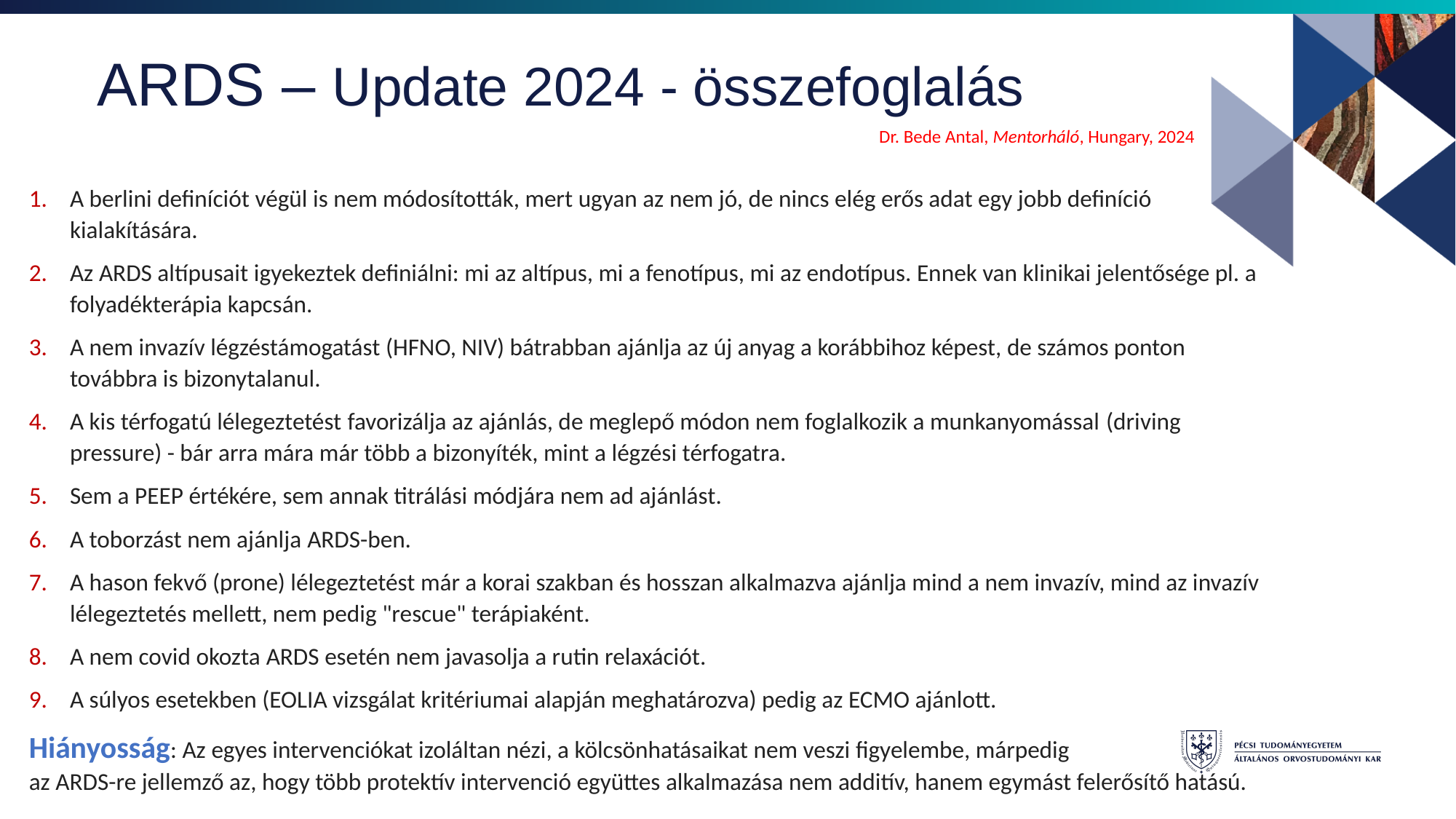

# ARDS – Update 2024 - összefoglalás
Dr. Bede Antal, Mentorháló, Hungary, 2024
A berlini definíciót végül is nem módosították, mert ugyan az nem jó, de nincs elég erős adat egy jobb definíció kialakítására.
Az ARDS altípusait igyekeztek definiálni: mi az altípus, mi a fenotípus, mi az endotípus. Ennek van klinikai jelentősége pl. a folyadékterápia kapcsán.
A nem invazív légzéstámogatást (HFNO, NIV) bátrabban ajánlja az új anyag a korábbihoz képest, de számos ponton továbbra is bizonytalanul.
A kis térfogatú lélegeztetést favorizálja az ajánlás, de meglepő módon nem foglalkozik a munkanyomással (driving pressure) - bár arra mára már több a bizonyíték, mint a légzési térfogatra.
Sem a PEEP értékére, sem annak titrálási módjára nem ad ajánlást.
A toborzást nem ajánlja ARDS-ben.
A hason fekvő (prone) lélegeztetést már a korai szakban és hosszan alkalmazva ajánlja mind a nem invazív, mind az invazív lélegeztetés mellett, nem pedig "rescue" terápiaként.
A nem covid okozta ARDS esetén nem javasolja a rutin relaxációt.
A súlyos esetekben (EOLIA vizsgálat kritériumai alapján meghatározva) pedig az ECMO ajánlott.
Hiányosság: Az egyes intervenciókat izoláltan nézi, a kölcsönhatásaikat nem veszi figyelembe, márpedig
az ARDS-re jellemző az, hogy több protektív intervenció együttes alkalmazása nem additív, hanem egymást felerősítő hatású.